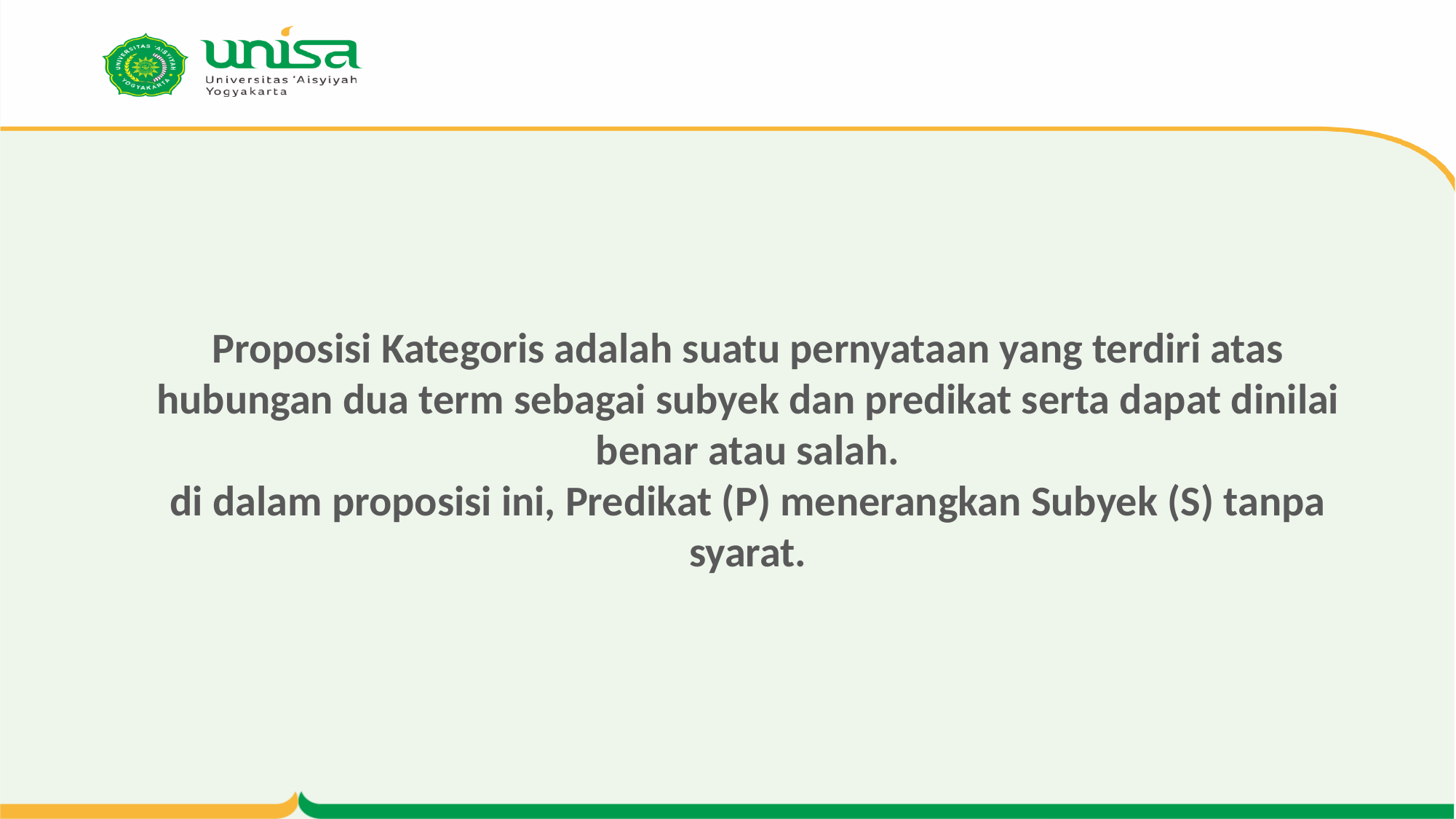

# Proposisi Kategoris adalah suatu pernyataan yang terdiri atas hubungan dua term sebagai subyek dan predikat serta dapat dinilai benar atau salah. di dalam proposisi ini, Predikat (P) menerangkan Subyek (S) tanpa syarat.